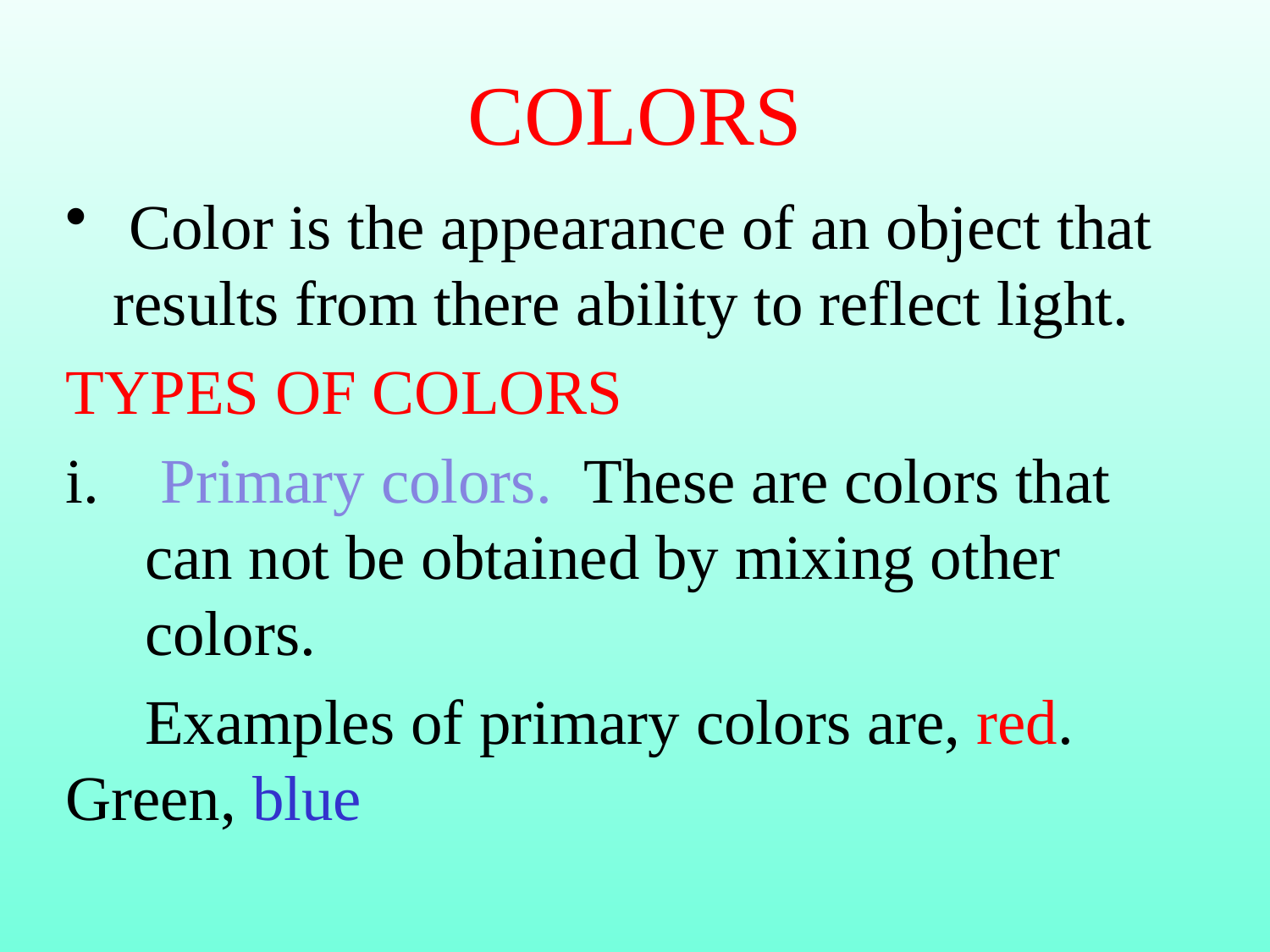

# COLORS
 Color is the appearance of an object that results from there ability to reflect light.
TYPES OF COLORS
 Primary colors.  These are colors that can not be obtained by mixing other colors.
     Examples of primary colors are, red. Green, blue